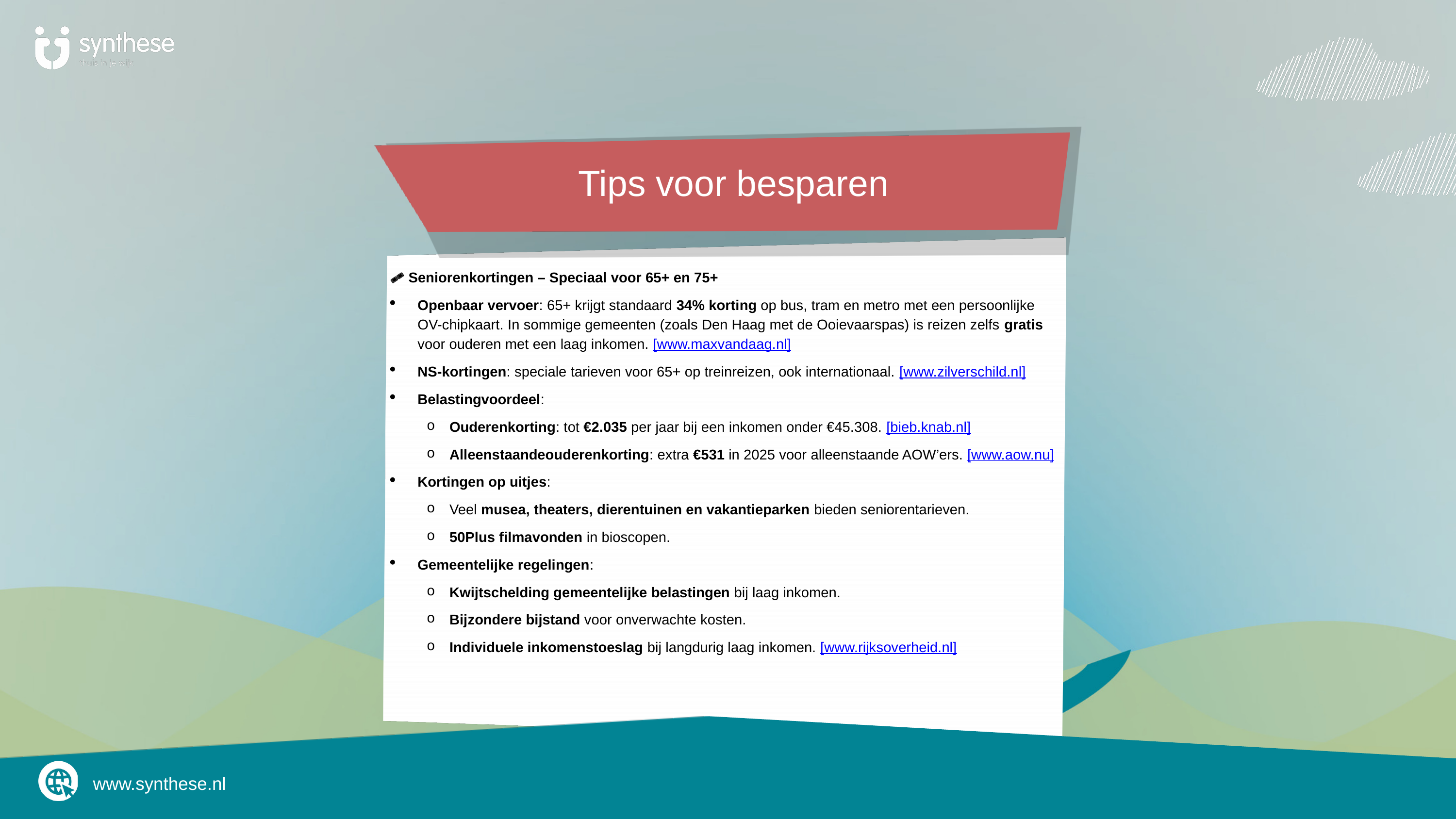

Tips voor besparen

🎟️ Seniorenkortingen – Speciaal voor 65+ en 75+
Openbaar vervoer: 65+ krijgt standaard 34% korting op bus, tram en metro met een persoonlijke OV-chipkaart. In sommige gemeenten (zoals Den Haag met de Ooievaarspas) is reizen zelfs gratis voor ouderen met een laag inkomen. [www.maxvandaag.nl]
NS-kortingen: speciale tarieven voor 65+ op treinreizen, ook internationaal. [www.zilverschild.nl]
Belastingvoordeel:
Ouderenkorting: tot €2.035 per jaar bij een inkomen onder €45.308. [bieb.knab.nl]
Alleenstaandeouderenkorting: extra €531 in 2025 voor alleenstaande AOW’ers. [www.aow.nu]
Kortingen op uitjes:
Veel musea, theaters, dierentuinen en vakantieparken bieden seniorentarieven.
50Plus filmavonden in bioscopen.
Gemeentelijke regelingen:
Kwijtschelding gemeentelijke belastingen bij laag inkomen.
Bijzondere bijstand voor onverwachte kosten.
Individuele inkomenstoeslag bij langdurig laag inkomen. [www.rijksoverheid.nl]

www.synthese.nl